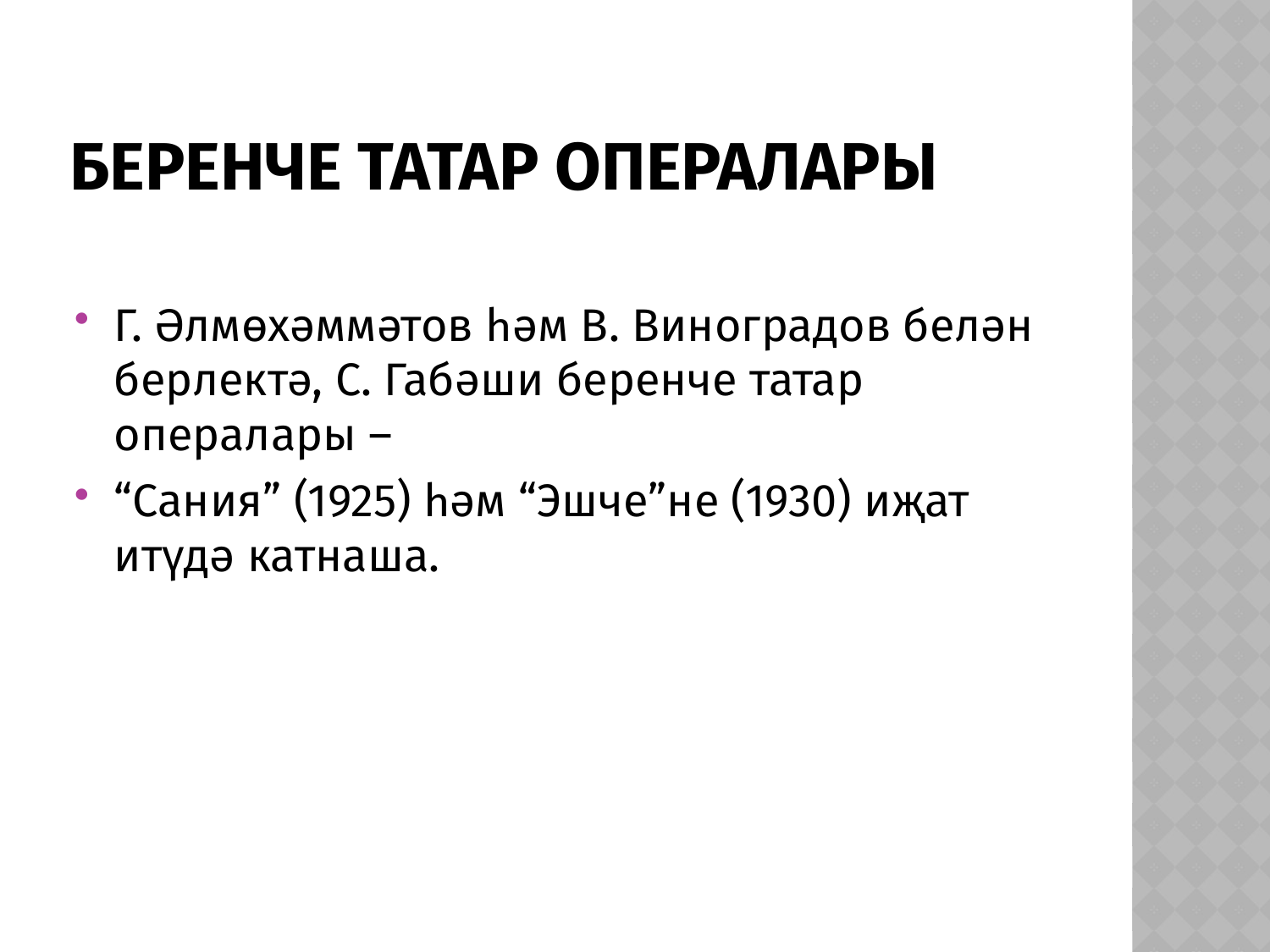

# Беренче татар опералары

Г. Әлмөхәммәтов һәм В. Виноградов белән берлектә, С. Габәши беренче татар опералары –
“Сания” (1925) һәм “Эшче”не (1930) иҗат итүдә катнаша.